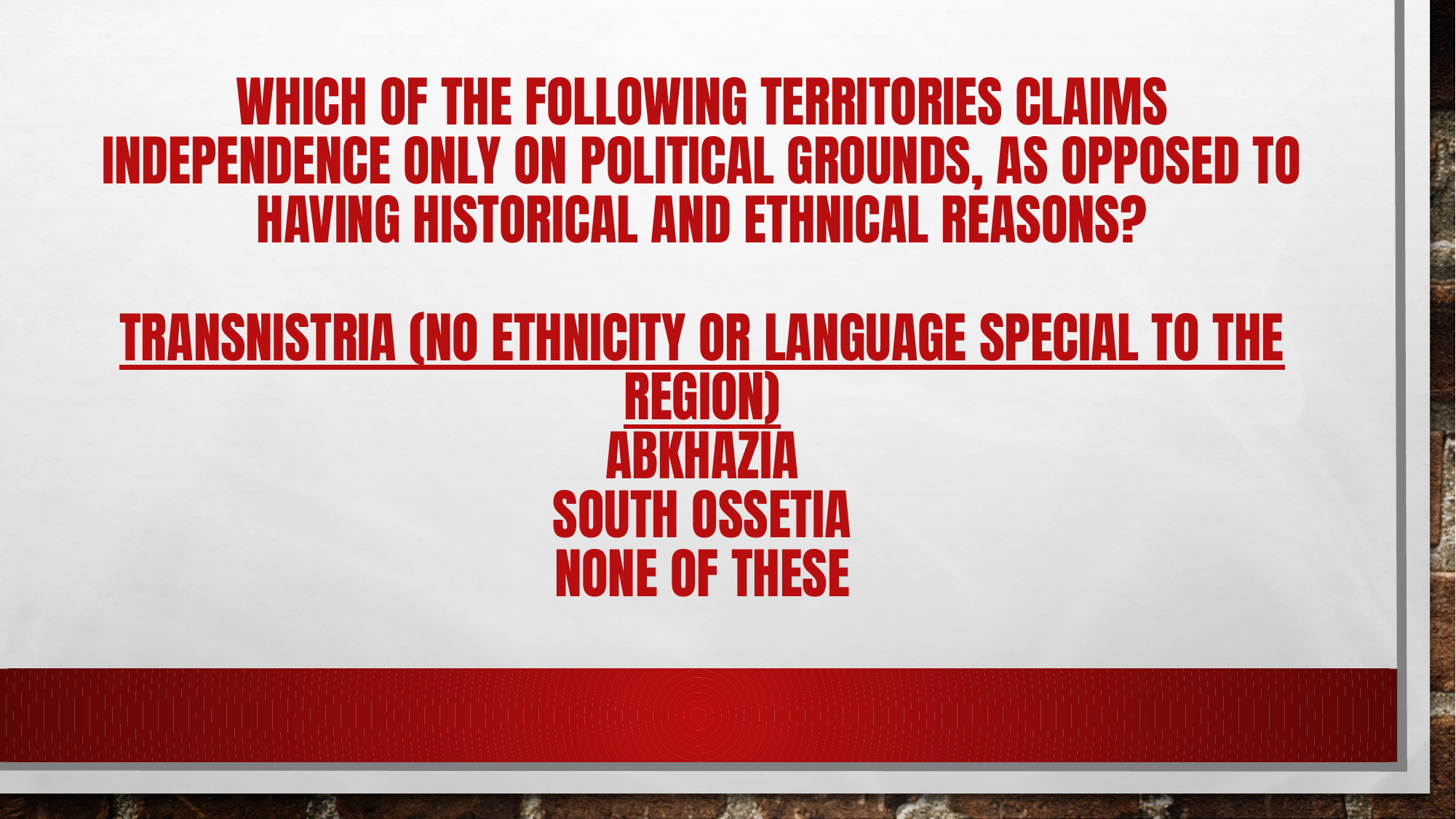

# Which of the following territories claims independence only on political grounds, as opposed to having historical and ethnical reasons? Transnistria (no ethnicity or language special to the region) Abkhazia south ossetia none of these